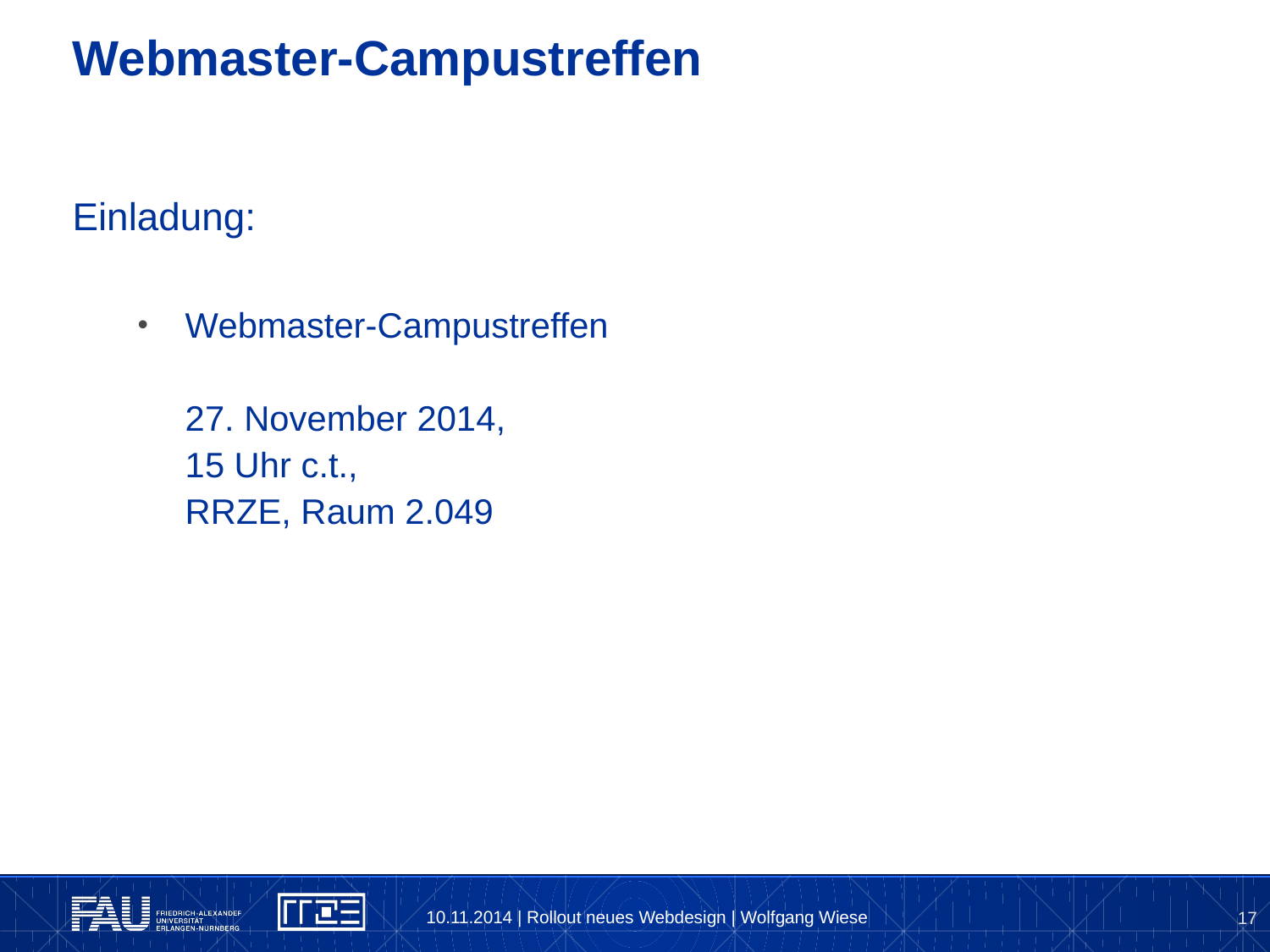

# Webmaster-Campustreffen
Einladung:

Webmaster-Campustreffen
27. November 2014,
15 Uhr c.t.,
RRZE, Raum 2.049

10.11.2014 | Rollout neues Webdesign | Wolfgang Wiese